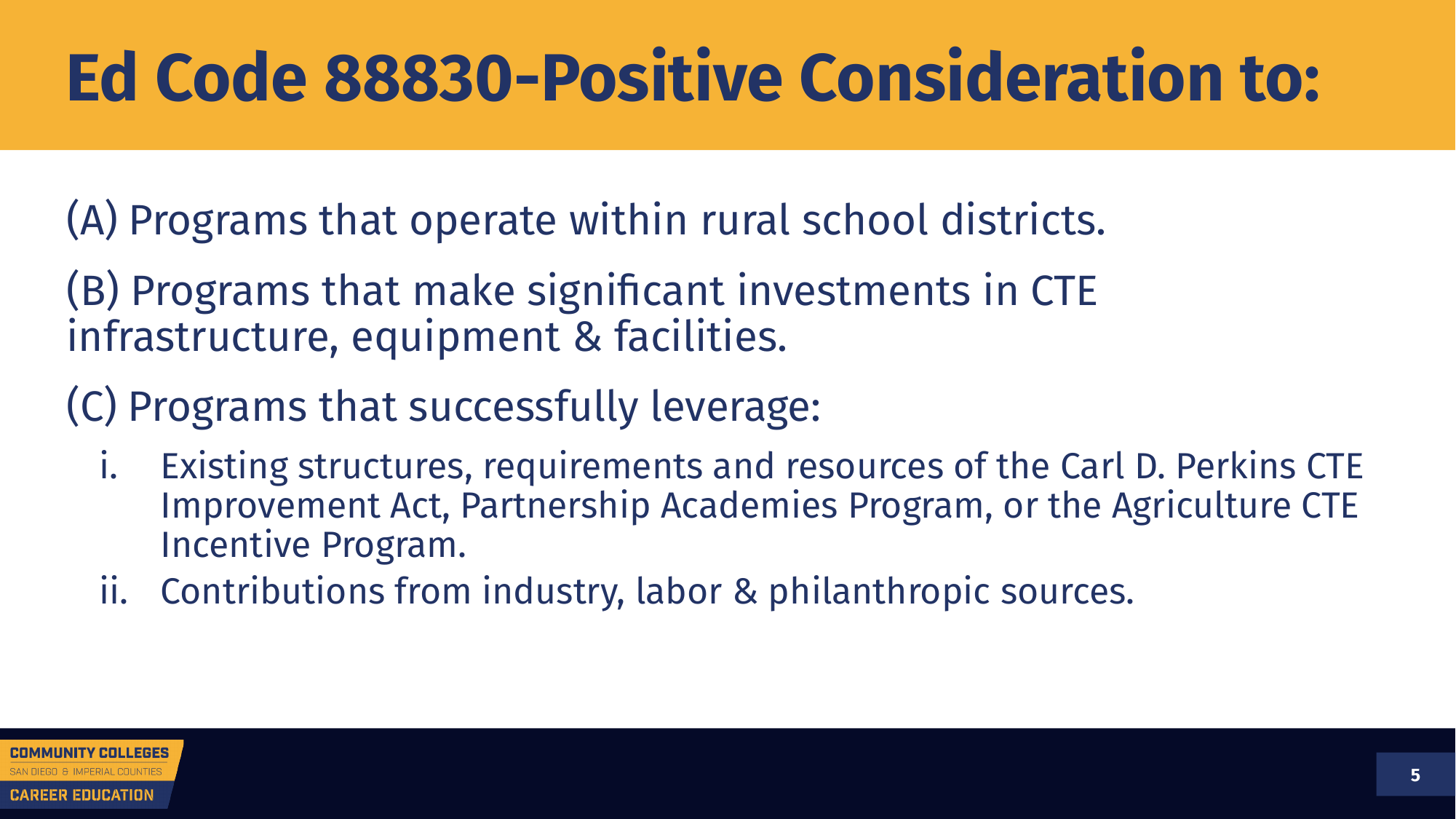

# Ed Code 88830-Positive Consideration to:
(A) Programs that operate within rural school districts.
(B) Programs that make significant investments in CTE      	infrastructure, equipment & facilities.
Programs that successfully leverage:
Existing structures, requirements and resources of the Carl D. Perkins CTE Improvement Act, Partnership Academies Program, or the Agriculture CTE Incentive Program.
Contributions from industry, labor & philanthropic sources.
5